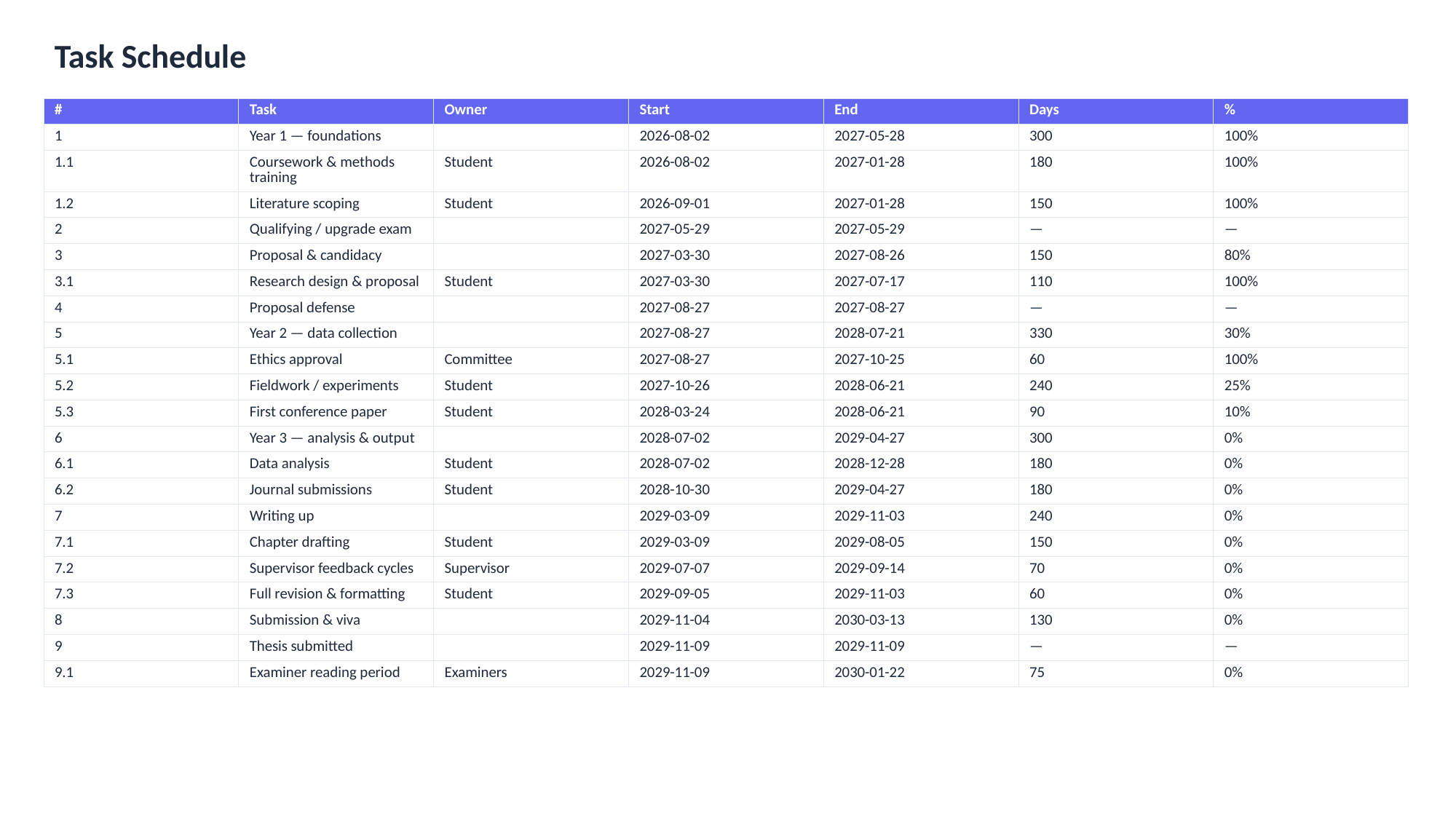

Task Schedule
| # | Task | Owner | Start | End | Days | % |
| --- | --- | --- | --- | --- | --- | --- |
| 1 | Year 1 — foundations |  | 2026-08-02 | 2027-05-28 | 300 | 100% |
| 1.1 | Coursework & methods training | Student | 2026-08-02 | 2027-01-28 | 180 | 100% |
| 1.2 | Literature scoping | Student | 2026-09-01 | 2027-01-28 | 150 | 100% |
| 2 | Qualifying / upgrade exam |  | 2027-05-29 | 2027-05-29 | — | — |
| 3 | Proposal & candidacy |  | 2027-03-30 | 2027-08-26 | 150 | 80% |
| 3.1 | Research design & proposal | Student | 2027-03-30 | 2027-07-17 | 110 | 100% |
| 4 | Proposal defense |  | 2027-08-27 | 2027-08-27 | — | — |
| 5 | Year 2 — data collection |  | 2027-08-27 | 2028-07-21 | 330 | 30% |
| 5.1 | Ethics approval | Committee | 2027-08-27 | 2027-10-25 | 60 | 100% |
| 5.2 | Fieldwork / experiments | Student | 2027-10-26 | 2028-06-21 | 240 | 25% |
| 5.3 | First conference paper | Student | 2028-03-24 | 2028-06-21 | 90 | 10% |
| 6 | Year 3 — analysis & output |  | 2028-07-02 | 2029-04-27 | 300 | 0% |
| 6.1 | Data analysis | Student | 2028-07-02 | 2028-12-28 | 180 | 0% |
| 6.2 | Journal submissions | Student | 2028-10-30 | 2029-04-27 | 180 | 0% |
| 7 | Writing up |  | 2029-03-09 | 2029-11-03 | 240 | 0% |
| 7.1 | Chapter drafting | Student | 2029-03-09 | 2029-08-05 | 150 | 0% |
| 7.2 | Supervisor feedback cycles | Supervisor | 2029-07-07 | 2029-09-14 | 70 | 0% |
| 7.3 | Full revision & formatting | Student | 2029-09-05 | 2029-11-03 | 60 | 0% |
| 8 | Submission & viva |  | 2029-11-04 | 2030-03-13 | 130 | 0% |
| 9 | Thesis submitted |  | 2029-11-09 | 2029-11-09 | — | — |
| 9.1 | Examiner reading period | Examiners | 2029-11-09 | 2030-01-22 | 75 | 0% |